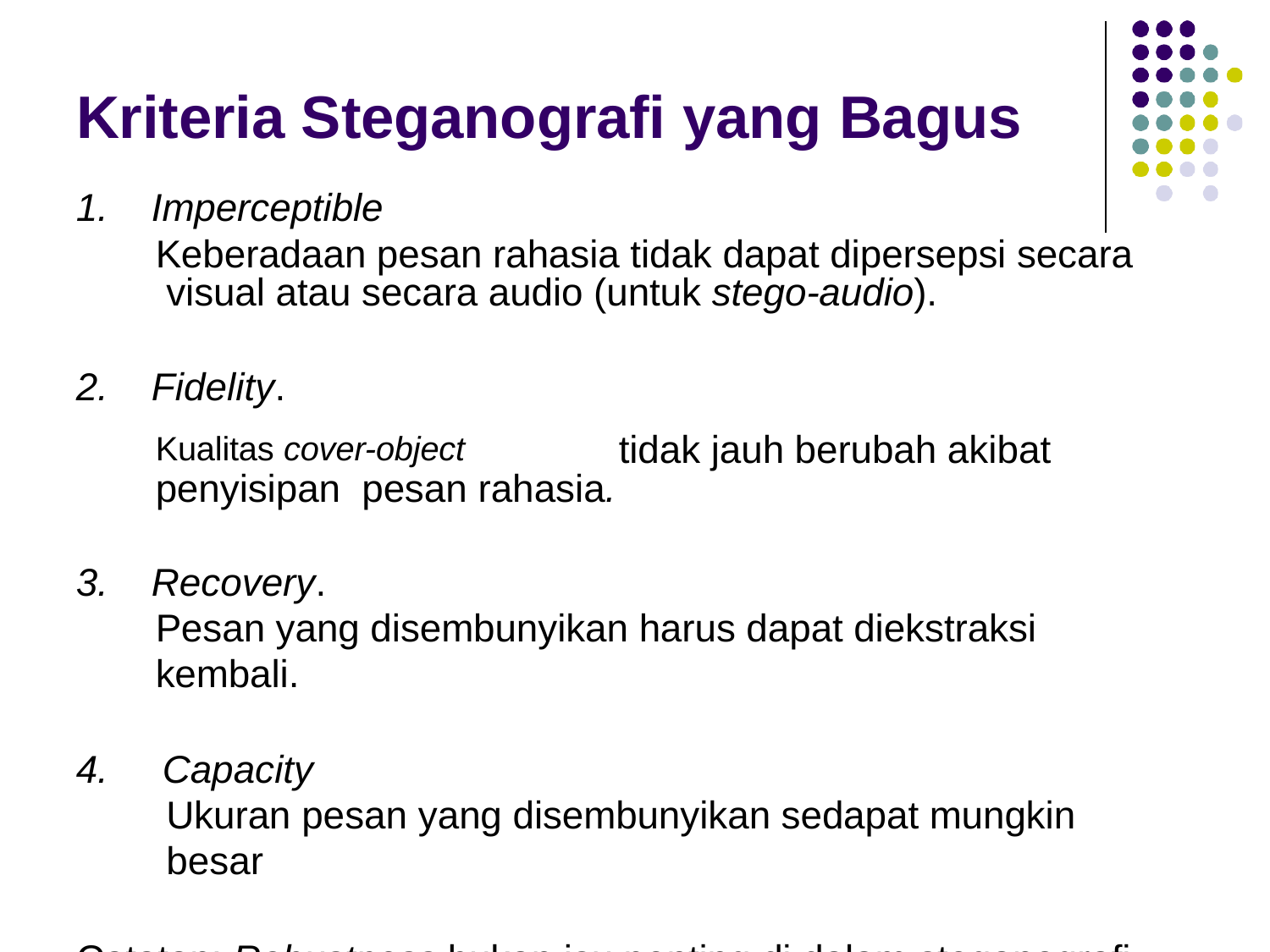

# Kriteria Steganografi yang Bagus
Imperceptible
Keberadaan pesan rahasia tidak dapat dipersepsi secara  visual atau secara audio (untuk stego-audio).

Fidelity.
Kualitas cover-object	tidak jauh berubah akibat penyisipan  pesan rahasia.

Recovery.
Pesan yang disembunyikan harus dapat diekstraksi kembali.

Capacity
Ukuran pesan yang disembunyikan sedapat mungkin besar

Catatan: Robustness bukan isu penting di dalam steganografi